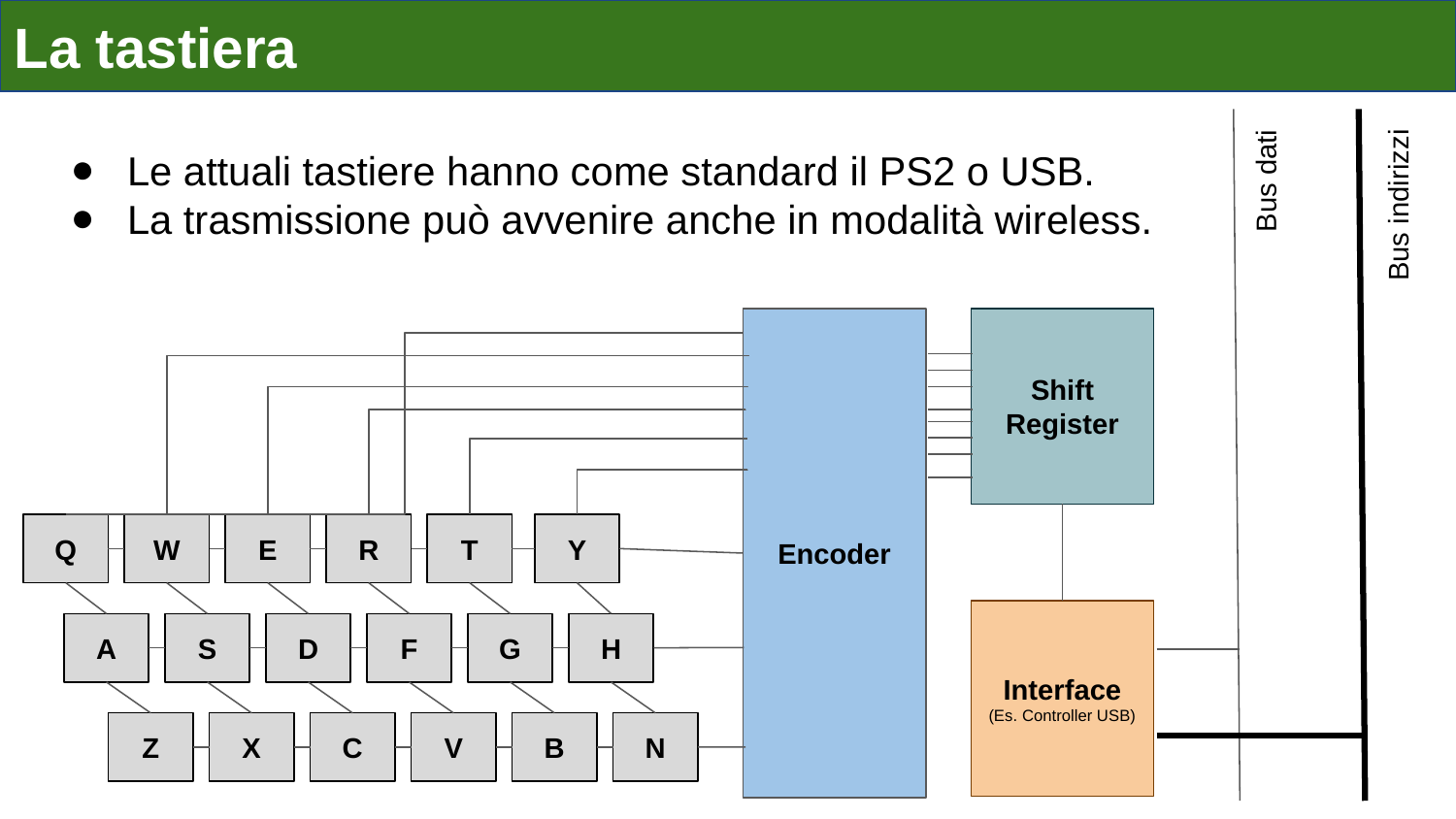

# La tastiera
Le attuali tastiere hanno come standard il PS2 o USB.
La trasmissione può avvenire anche in modalità wireless.
Bus dati
Bus indirizzi
Encoder
Shift Register
Q
W
E
R
T
Y
Interface (Es. Controller USB)
A
S
D
F
G
H
Z
X
C
V
B
N